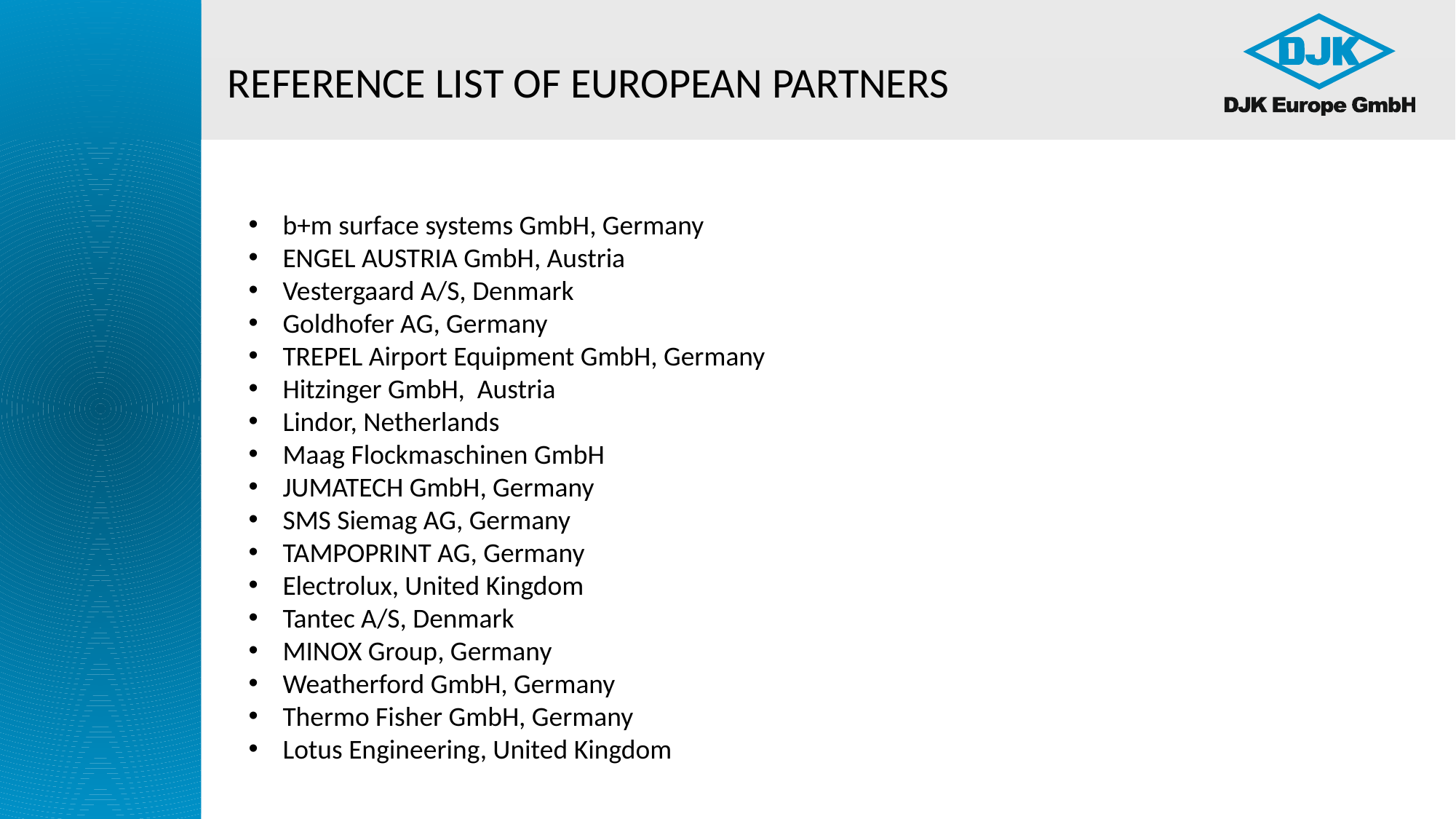

# REFERENCE LIST OF EUROPEAN PARTNERS
b+m surface systems GmbH, Germany
ENGEL AUSTRIA GmbH, Austria
Vestergaard A/S, Denmark
Goldhofer AG, Germany
TREPEL Airport Equipment GmbH, Germany
Hitzinger GmbH,  Austria
Lindor, Netherlands
Maag Flockmaschinen GmbH
JUMATECH GmbH, Germany
SMS Siemag AG, Germany
TAMPOPRINT AG, Germany
Electrolux, United Kingdom
Tantec A/S, Denmark
MINOX Group, Germany
Weatherford GmbH, Germany
Thermo Fisher GmbH, Germany
Lotus Engineering, United Kingdom